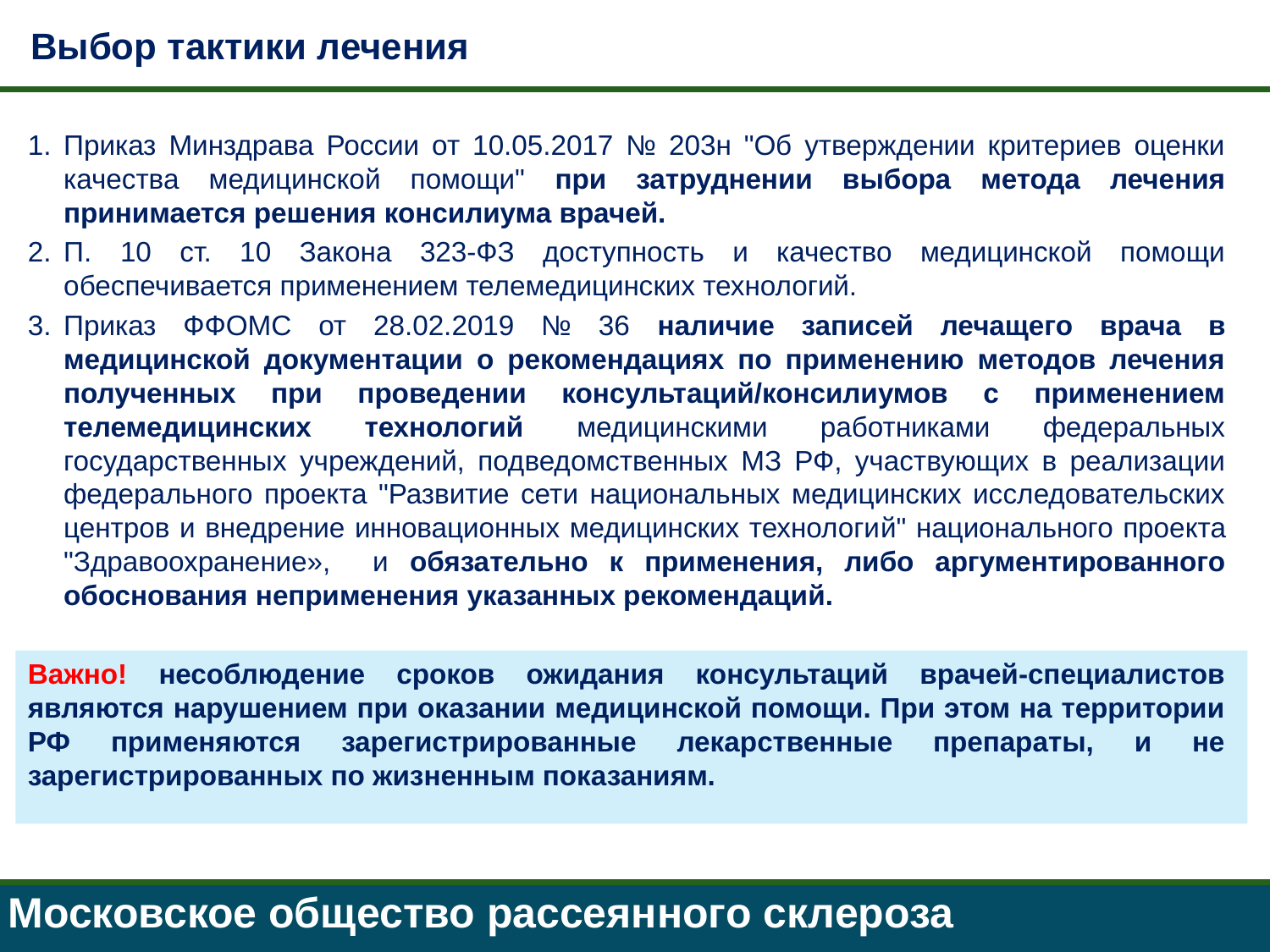

Выбор тактики лечения
Приказ Минздрава России от 10.05.2017 № 203н "Об утверждении критериев оценки качества медицинской помощи" при затруднении выбора метода лечения принимается решения консилиума врачей.
П. 10 ст. 10 Закона 323-ФЗ доступность и качество медицинской помощи обеспечивается применением телемедицинских технологий.
Приказ ФФОМС от 28.02.2019 № 36 наличие записей лечащего врача в медицинской документации о рекомендациях по применению методов лечения полученных при проведении консультаций/консилиумов с применением телемедицинских технологий медицинскими работниками федеральных государственных учреждений, подведомственных МЗ РФ, участвующих в реализации федерального проекта "Развитие сети национальных медицинских исследовательских центров и внедрение инновационных медицинских технологий" национального проекта "Здравоохранение»,  и обязательно к применения, либо аргументированного обоснования неприменения указанных рекомендаций.

Важно! несоблюдение сроков ожидания консультаций врачей-специалистов являются нарушением при оказании медицинской помощи. При этом на территории РФ применяются зарегистрированные лекарственные препараты, и не зарегистрированных по жизненным показаниям.

Московское общество рассеянного склероза
Московское общество рассеянного склероза
Московское общество рассеянного склероза